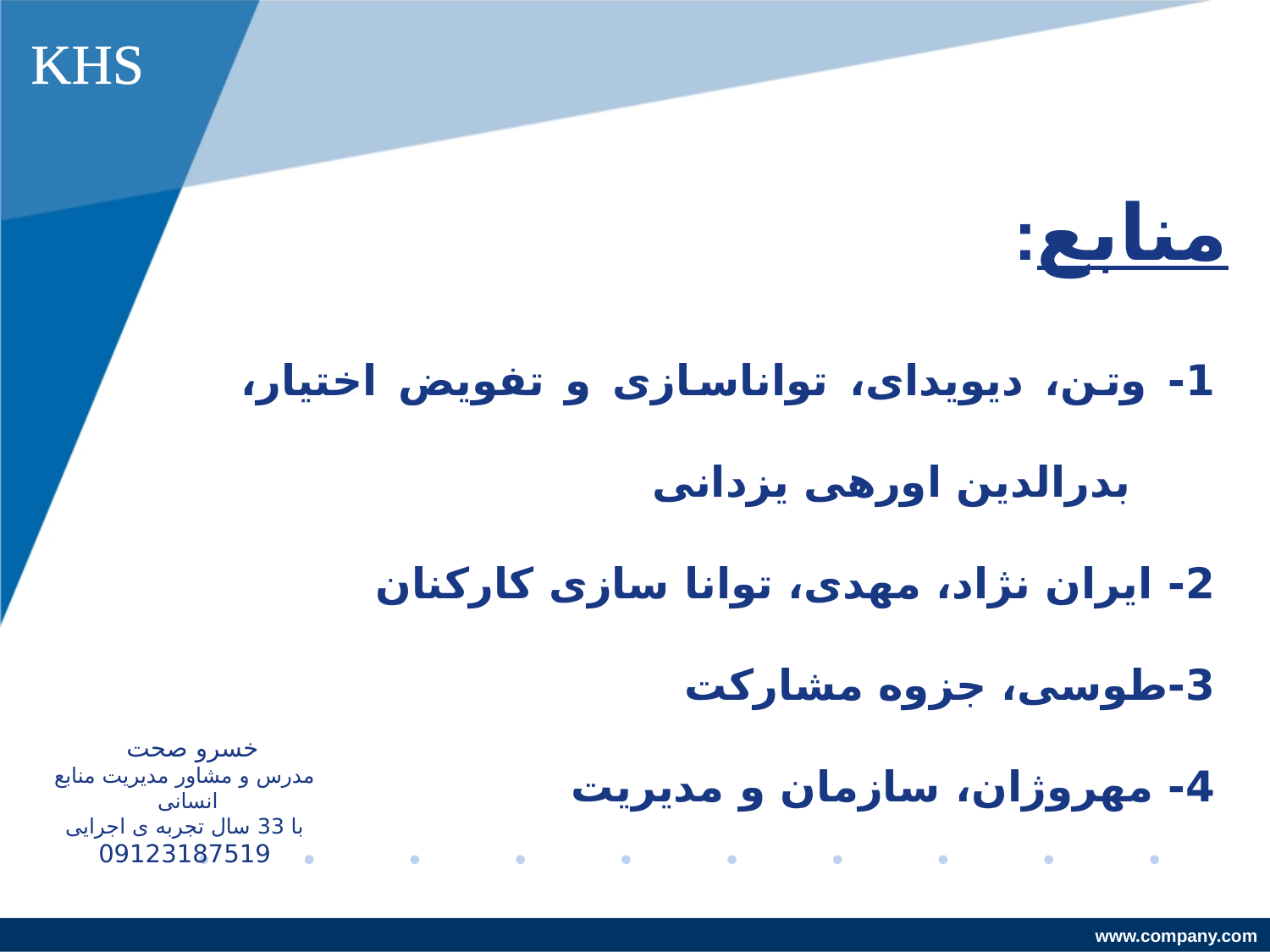

KHS
:منابع
1- وتن، دیویدای، تواناسازی و تفویض اختیار، بدرالدین اورهی یزدانی
2- ایران نژاد، مهدی، توانا سازی کارکنان
3-طوسی، جزوه مشارکت
4- مهروژان، سازمان و مدیریت
خسرو صحت
مدرس و مشاور مدیریت منابع انسانی
با 33 سال تجربه ی اجرایی
09123187519